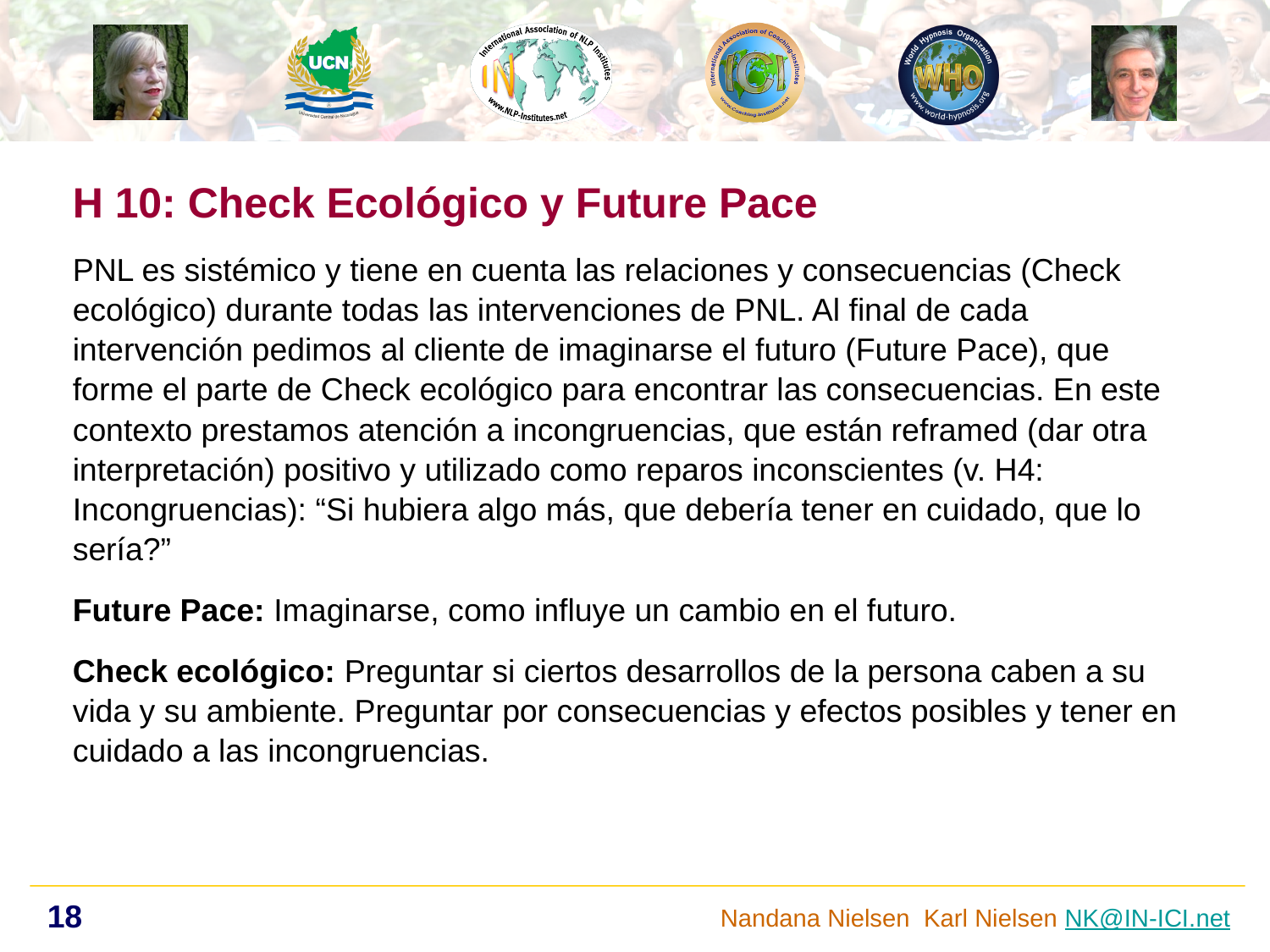

H 10: Check Ecológico y Future Pace
PNL es sistémico y tiene en cuenta las relaciones y consecuencias (Check ecológico) durante todas las intervenciones de PNL. Al final de cada intervención pedimos al cliente de imaginarse el futuro (Future Pace), que forme el parte de Check ecológico para encontrar las consecuencias. En este contexto prestamos atención a incongruencias, que están reframed (dar otra interpretación) positivo y utilizado como reparos inconscientes (v. H4: Incongruencias): “Si hubiera algo más, que debería tener en cuidado, que lo sería?”
Future Pace: Imaginarse, como influye un cambio en el futuro.
Check ecológico: Preguntar si ciertos desarrollos de la persona caben a su vida y su ambiente. Preguntar por consecuencias y efectos posibles y tener en cuidado a las incongruencias.